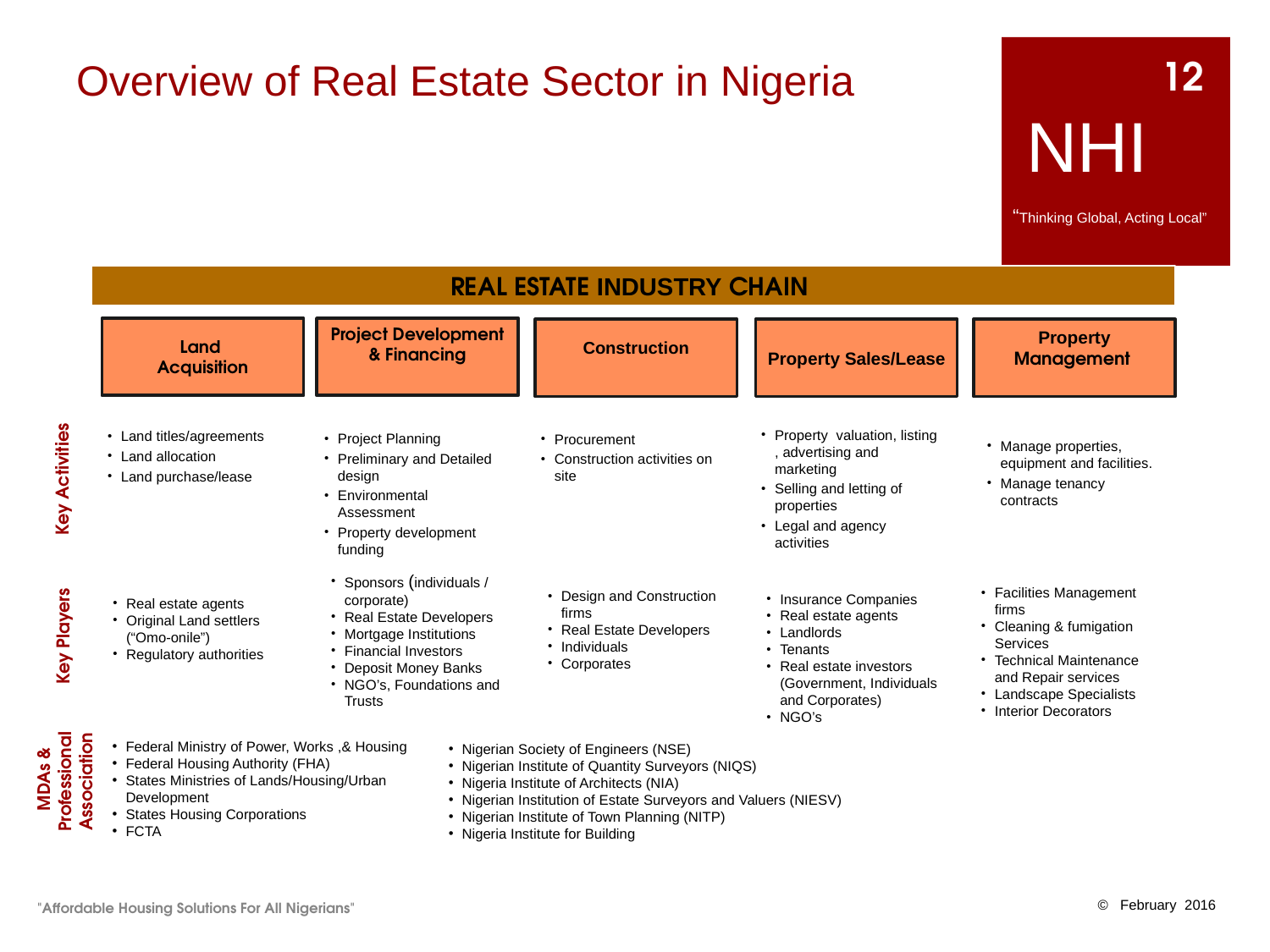

# Overview of Real Estate Sector in Nigeria
12
 NHI

 “Thinking Global, Acting Local”

REAL ESTATE INDUSTRY CHAIN
Land
Acquisition
Project Development & Financing

Construction

Property Sales/Lease
Property Management

Project Planning
Preliminary and Detailed design
Environmental Assessment
Property development funding
Manage properties,  equipment and facilities.
Manage tenancy contracts

Property  valuation, listing , advertising and marketing
Selling and letting of properties
Legal and agency activities

Land titles/agreements
Land allocation
Land purchase/lease

Procurement
Construction activities on site

Key Activities
Sponsors (individuals / corporate)
Real Estate Developers
Mortgage Institutions
Financial Investors
Deposit Money Banks
NGO’s, Foundations and Trusts
Facilities Management firms
Cleaning & fumigation Services
Technical Maintenance and Repair services
Landscape Specialists
Interior Decorators
Real estate agents
Original Land settlers (“Omo-onile”)
Regulatory authorities

Insurance Companies
Real estate agents
Landlords
Tenants
Real estate investors  (Government, Individuals and Corporates)
NGO’s

Design and Construction firms
Real Estate Developers
Individuals
Corporates

Key Players
Federal Ministry of Power, Works ,& Housing
Federal Housing Authority (FHA)
States Ministries of Lands/Housing/Urban Development
States Housing Corporations
FCTA

Nigerian Society of Engineers (NSE)
Nigerian Institute of Quantity Surveyors (NIQS)
Nigeria Institute of Architects (NIA)
Nigerian Institution of Estate Surveyors and Valuers (NIESV)
Nigerian Institute of Town Planning (NITP)
Nigeria Institute for Building

 MDAs & Professional Association
"Affordable Housing Solutions For All Nigerians"
©   February  2016